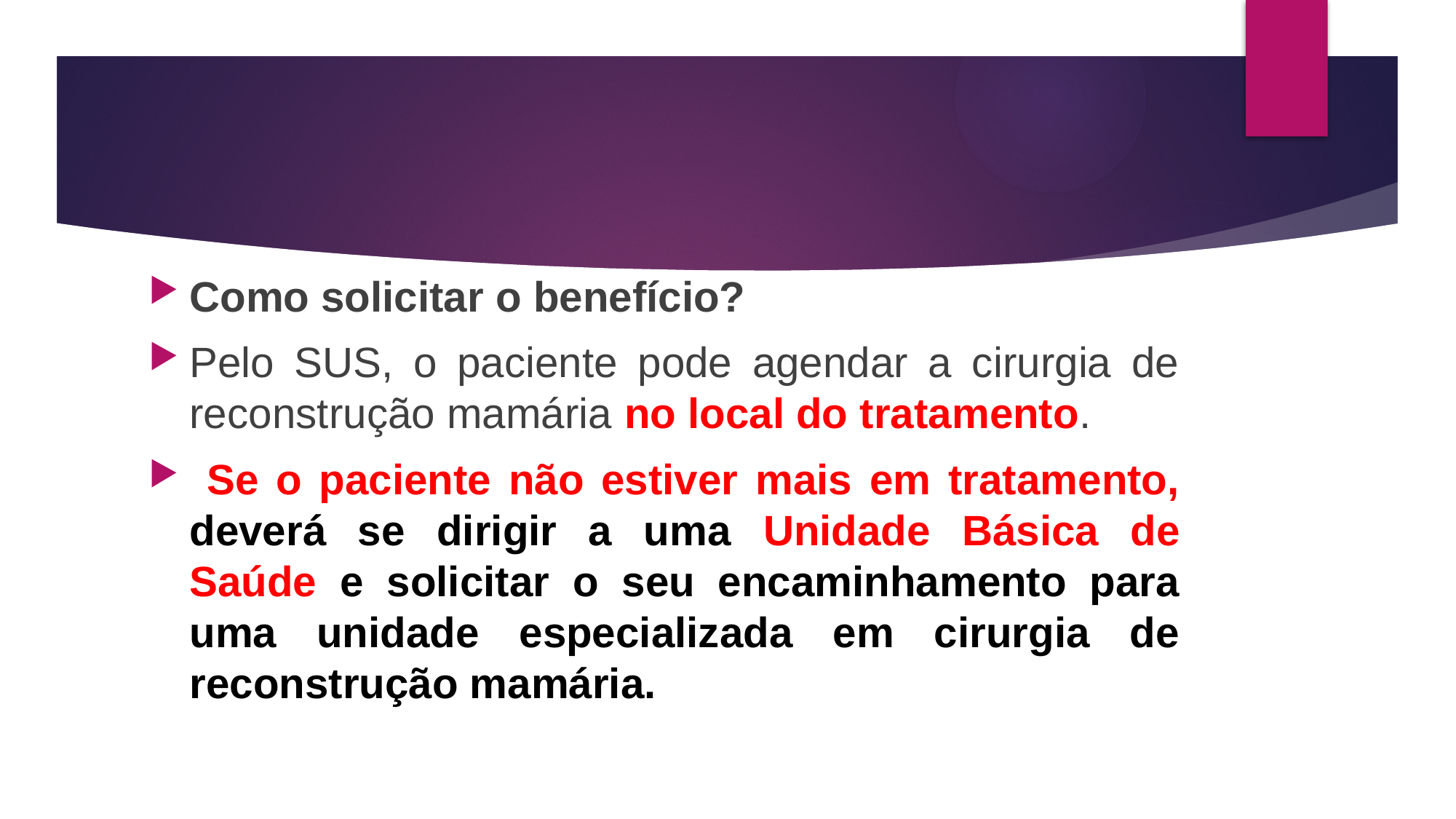

#
Como solicitar o benefício?
Pelo SUS, o paciente pode agendar a cirurgia de reconstrução mamária no local do tratamento.
 Se o paciente não estiver mais em tratamento, deverá se dirigir a uma Unidade Básica de Saúde e solicitar o seu encaminhamento para uma unidade especializada em cirurgia de reconstrução mamária.